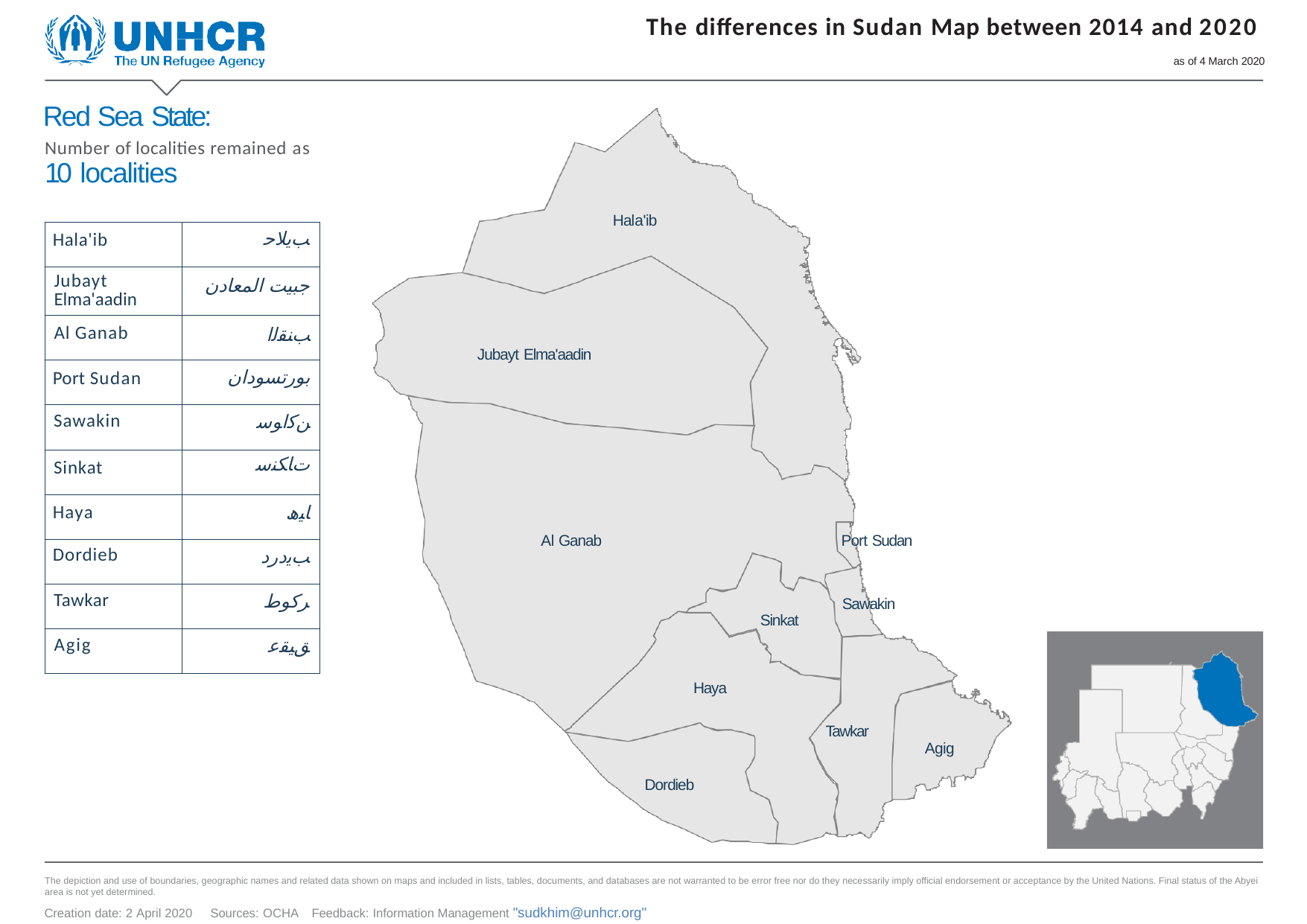

The diﬀerences in Sudan Map between 2014 and 2020
as of 4 March 2020
Red Sea State:
Number of localities remained as
10 localities

Hala'ib
| Hala'ib | ﺐﻳﻼﺣ |
| --- | --- |
| Jubayt Elma'aadin | جبيت المعادن |
| Al Ganab | ﺐﻨﻘﻟا |
| Port Sudan | بورتسودان |
| Sawakin | ﻦﻛاﻮﺳ |
| Sinkat | تﺎﻜﻨﺳ |
| Haya | ﺎﯿھ |
| Dordieb | ﺐﻳدرد |
| Tawkar | ﺮﻛﻮط |
| Agig | ﻖﯿﻘﻋ |
Jubayt Elma'aadin
Al Ganab
Port Sudan
Sawakin
Sinkat

Haya
Tawkar
Agig
Dordieb
The depiction and use of boundaries, geographic names and related data shown on maps and included in lists, tables, documents, and databases are not warranted to be error free nor do they necessarily imply official endorsement or acceptance by the United Nations. Final status of the Abyei area is not yet determined.
Creation date: 2 April 2020	Sources: OCHA	Feedback: Information Management "sudkhim@unhcr.org"